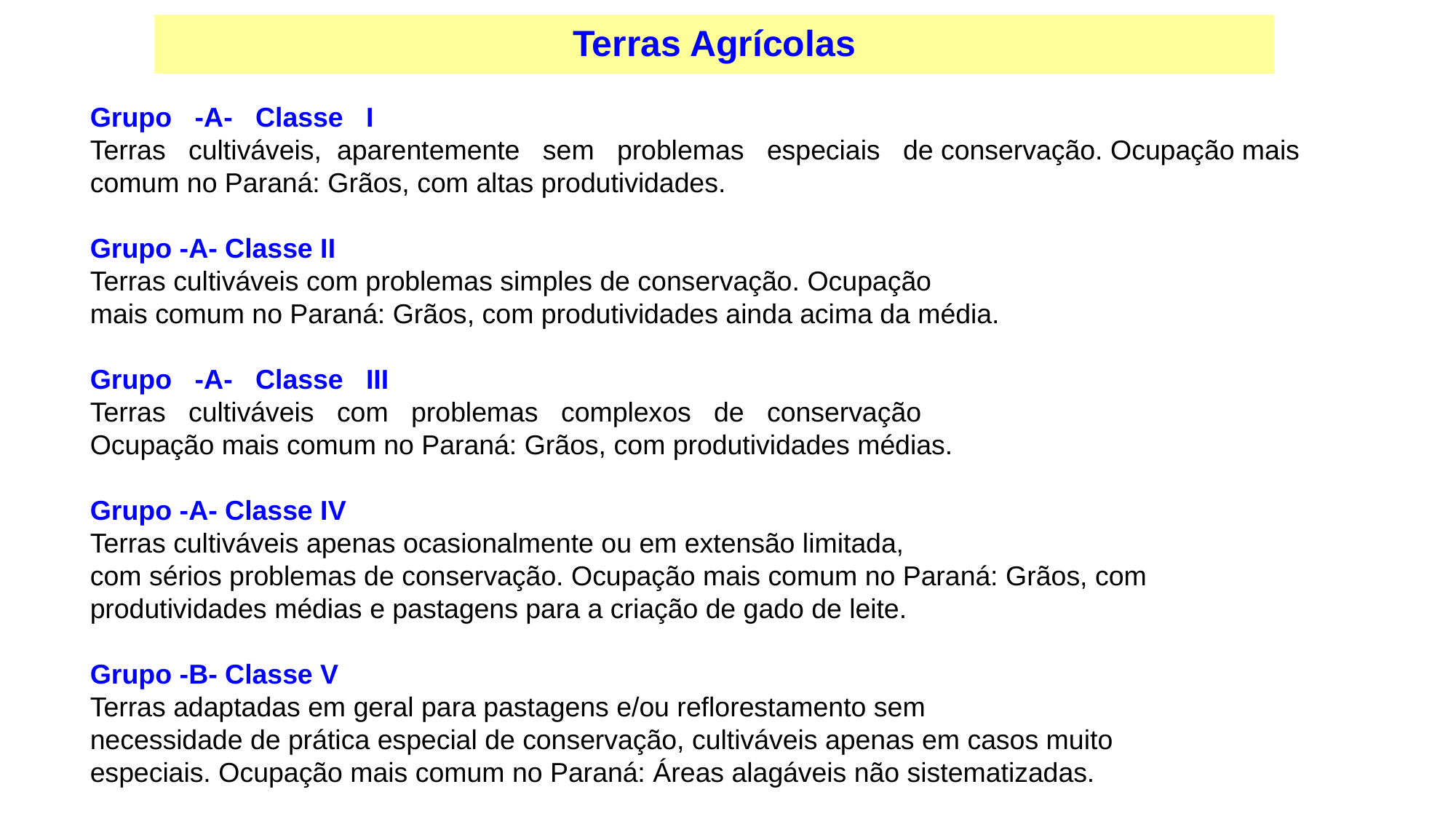

Terras Agrícolas
Grupo   -A-   Classe   I
Terras   cultiváveis,  aparentemente   sem   problemas   especiais   de conservação. Ocupação mais comum no Paraná: Grãos, com altas produtividades.

Grupo -A- Classe II
Terras cultiváveis com problemas simples de conservação. Ocupação
mais comum no Paraná: Grãos, com produtividades ainda acima da média.

Grupo   -A-   Classe   III
Terras   cultiváveis   com   problemas   complexos   de   conservação
Ocupação mais comum no Paraná: Grãos, com produtividades médias.

Grupo -A- Classe IV
Terras cultiváveis apenas ocasionalmente ou em extensão limitada,
com sérios problemas de conservação. Ocupação mais comum no Paraná: Grãos, com
produtividades médias e pastagens para a criação de gado de leite.

Grupo -B- Classe V
Terras adaptadas em geral para pastagens e/ou reflorestamento sem
necessidade de prática especial de conservação, cultiváveis apenas em casos muito
especiais. Ocupação mais comum no Paraná: Áreas alagáveis não sistematizadas.